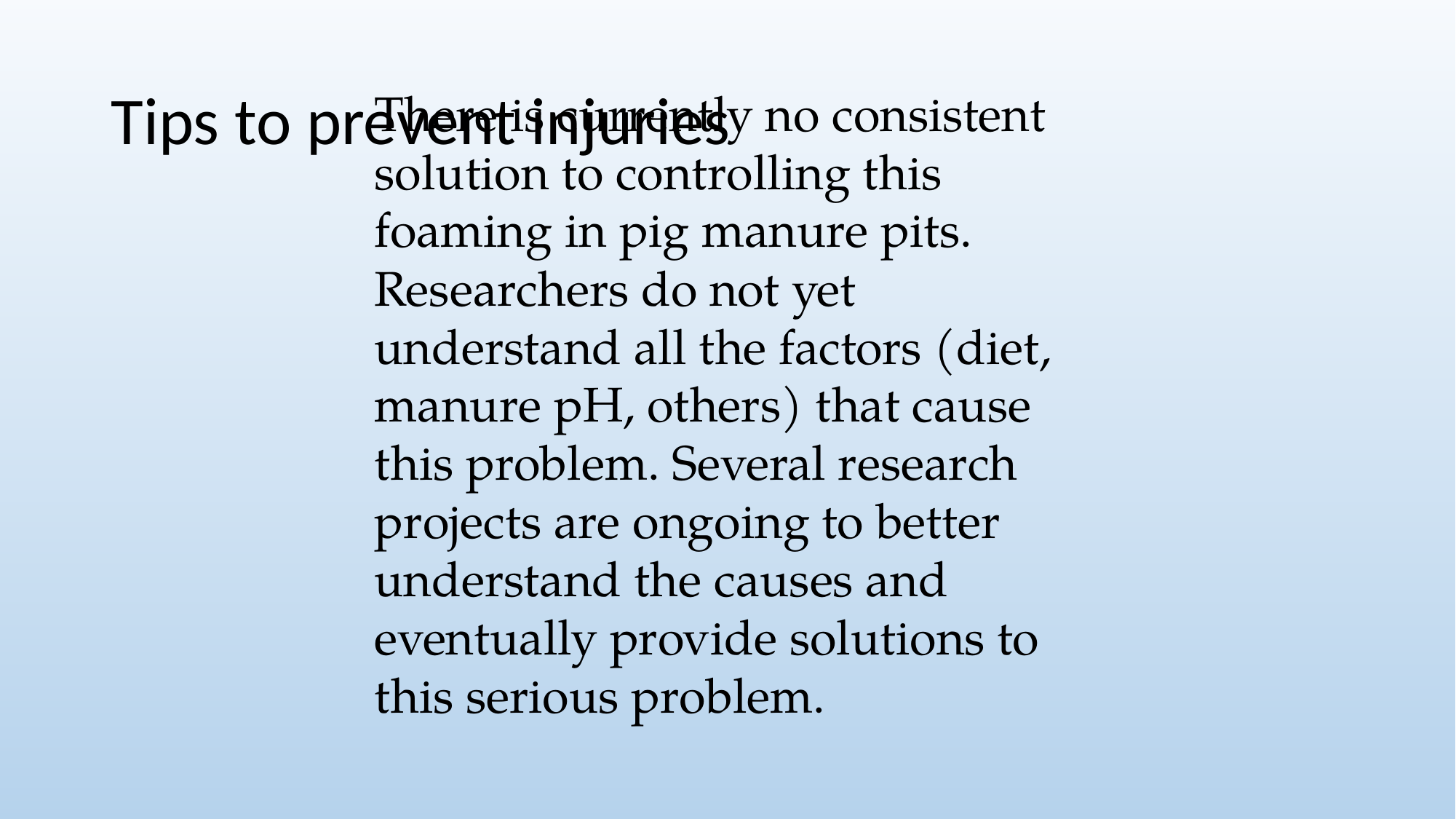

# Tips to prevent injuries
There is currently no consistent solution to controlling this foaming in pig manure pits. Researchers do not yet understand all the factors (diet, manure pH, others) that cause this problem. Several research projects are ongoing to better understand the causes and eventually provide solutions to this serious problem.